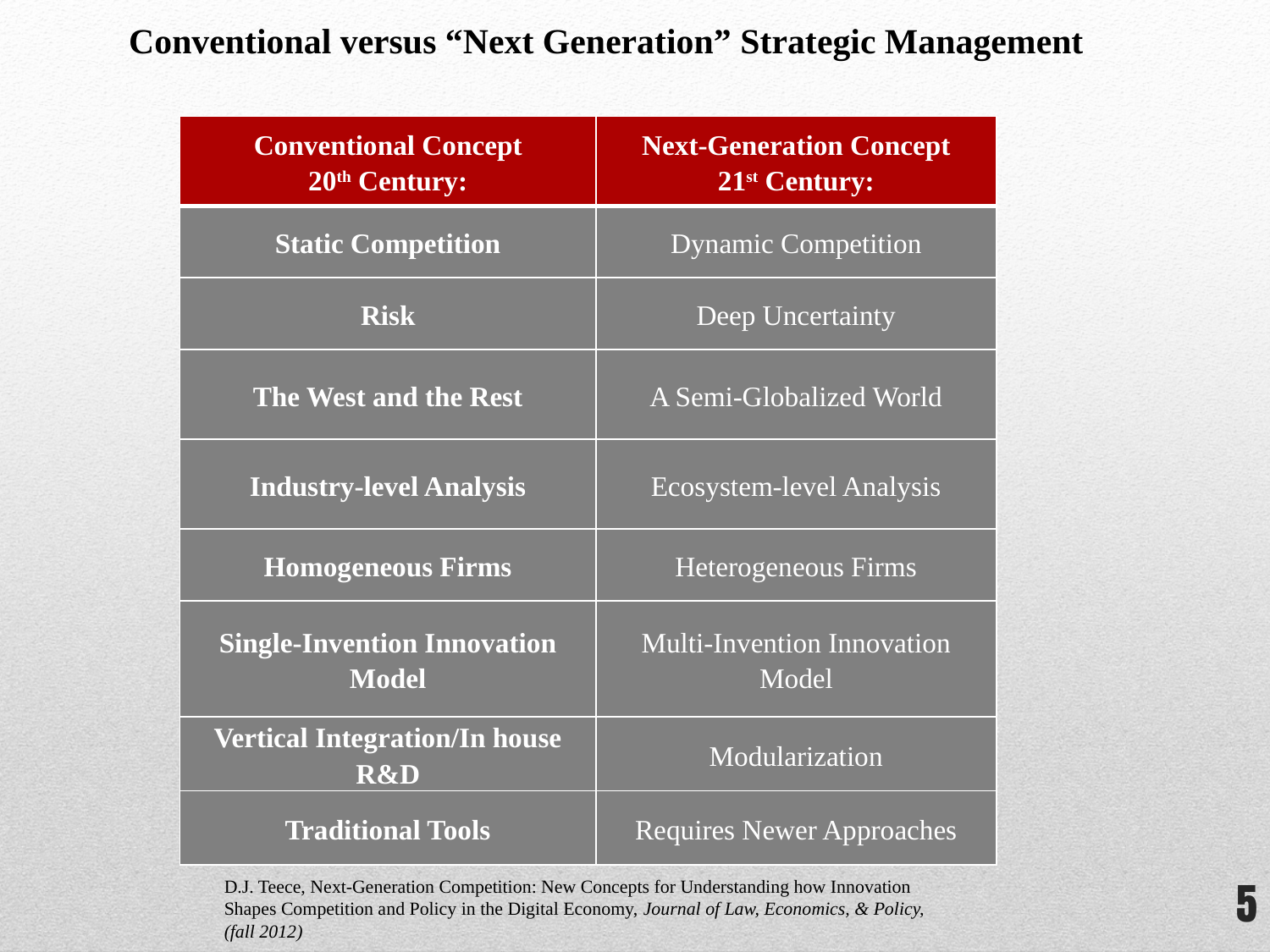

Conventional versus “Next Generation” Strategic Management
| Conventional Concept 20th Century: | Next-Generation Concept 21st Century: |
| --- | --- |
| Static Competition | Dynamic Competition |
| Risk | Deep Uncertainty |
| The West and the Rest | A Semi-Globalized World |
| Industry-level Analysis | Ecosystem-level Analysis |
| Homogeneous Firms | Heterogeneous Firms |
| Single-Invention Innovation Model | Multi-Invention Innovation Model |
| Vertical Integration/In house R&D | Modularization |
| Traditional Tools | Requires Newer Approaches |
D.J. Teece, Next-Generation Competition: New Concepts for Understanding how Innovation Shapes Competition and Policy in the Digital Economy, Journal of Law, Economics, & Policy, (fall 2012)
5